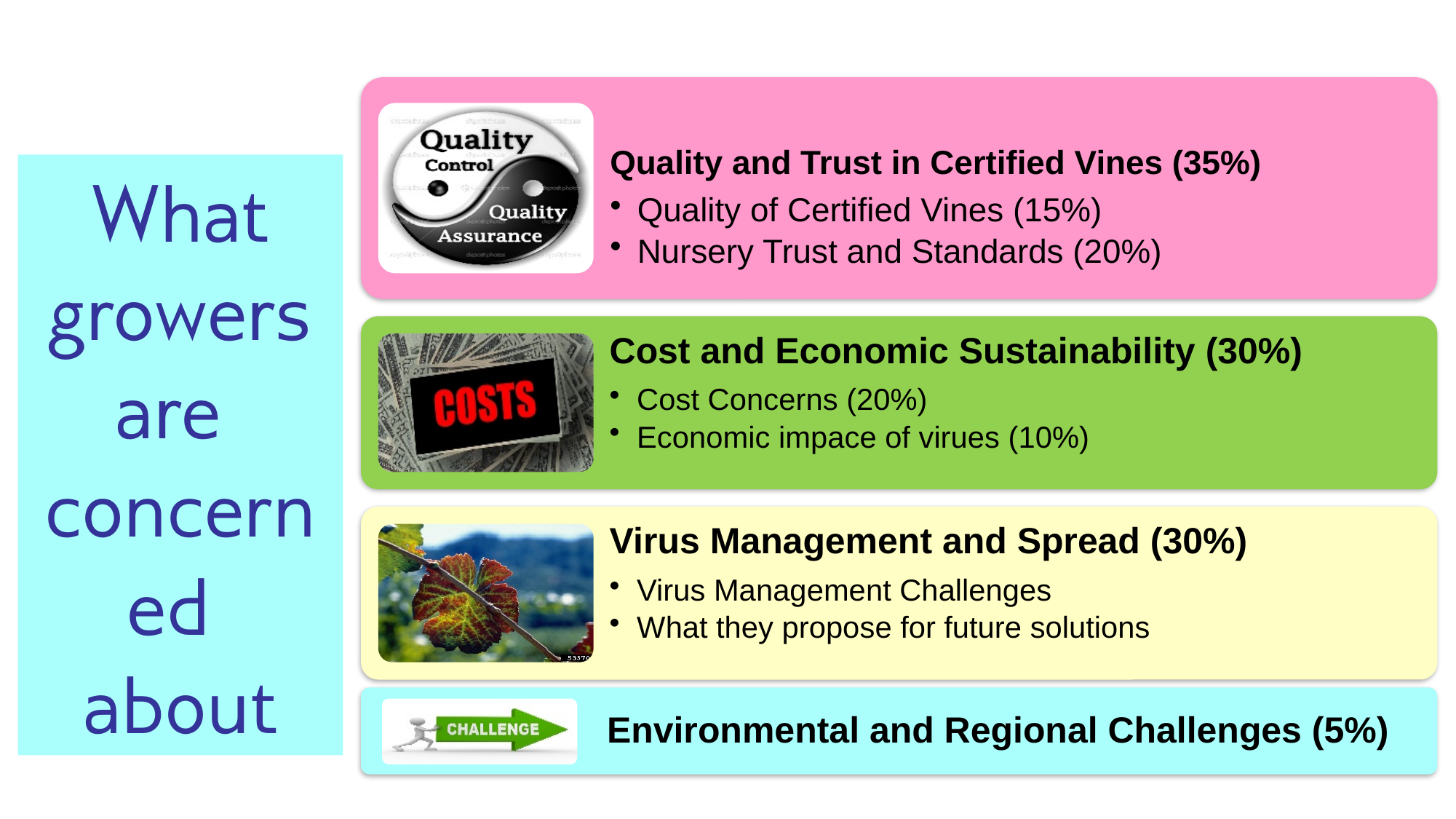

Quality and Trust in Certified Vines (35%)
Quality of Certified Vines (15%)
Nursery Trust and Standards (20%)
Cost and Economic Sustainability (30%)
Cost Concerns (20%)
Economic impace of virues (10%)
Virus Management and Spread (30%)
Virus Management Challenges
What they propose for future solutions
Environmental and Regional Challenges (5%)
What growers are  concerned  about